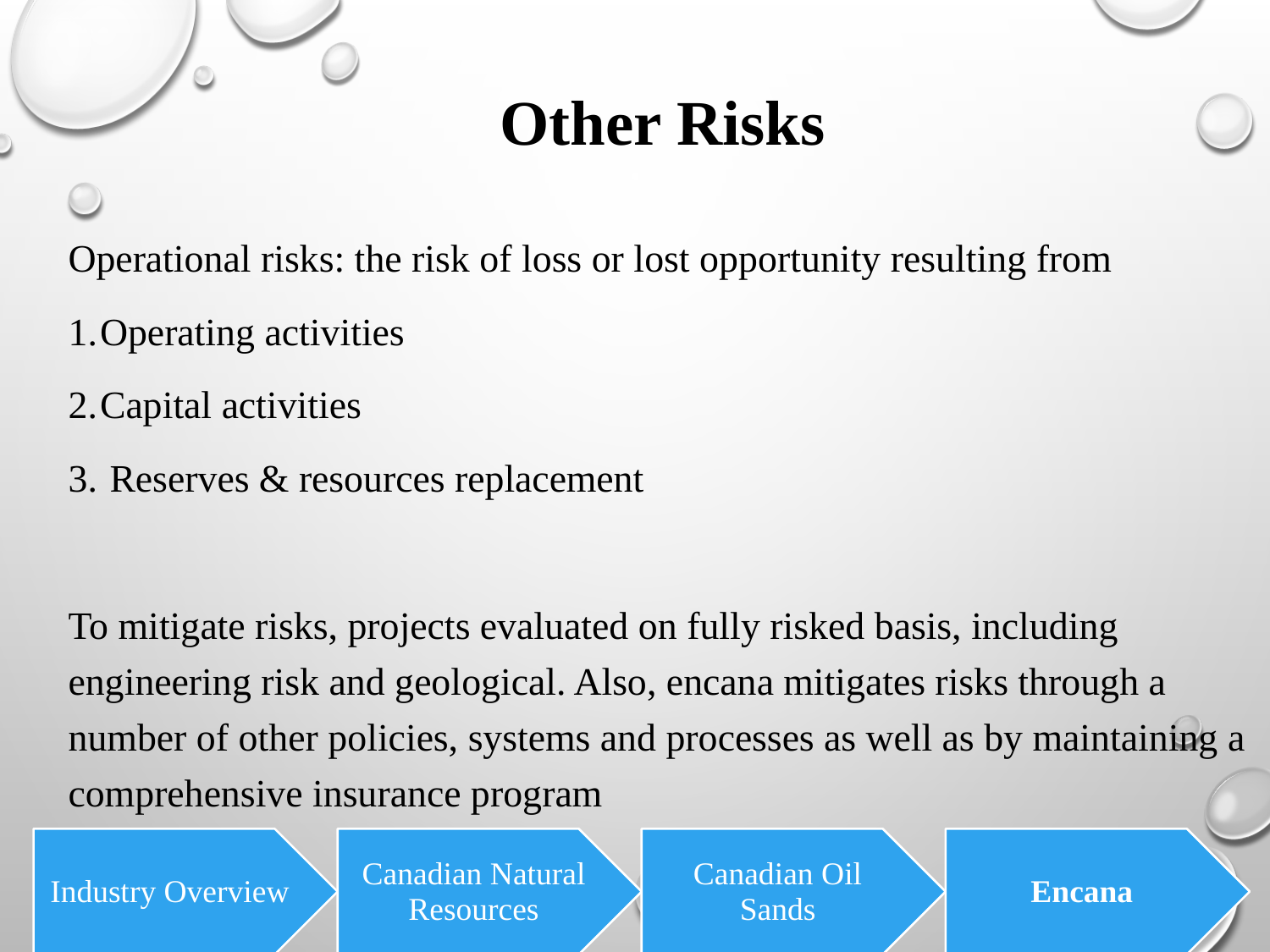

# Other Risks
Operational risks: the risk of loss or lost opportunity resulting from
Operating activities
Capital activities
 Reserves & resources replacement

To mitigate risks, projects evaluated on fully risked basis, including engineering risk and geological. Also, encana mitigates risks through a number of other policies, systems and processes as well as by maintaining a comprehensive insurance program

Industry Overview
Canadian Natural Resources
Canadian Oil Sands
Encana